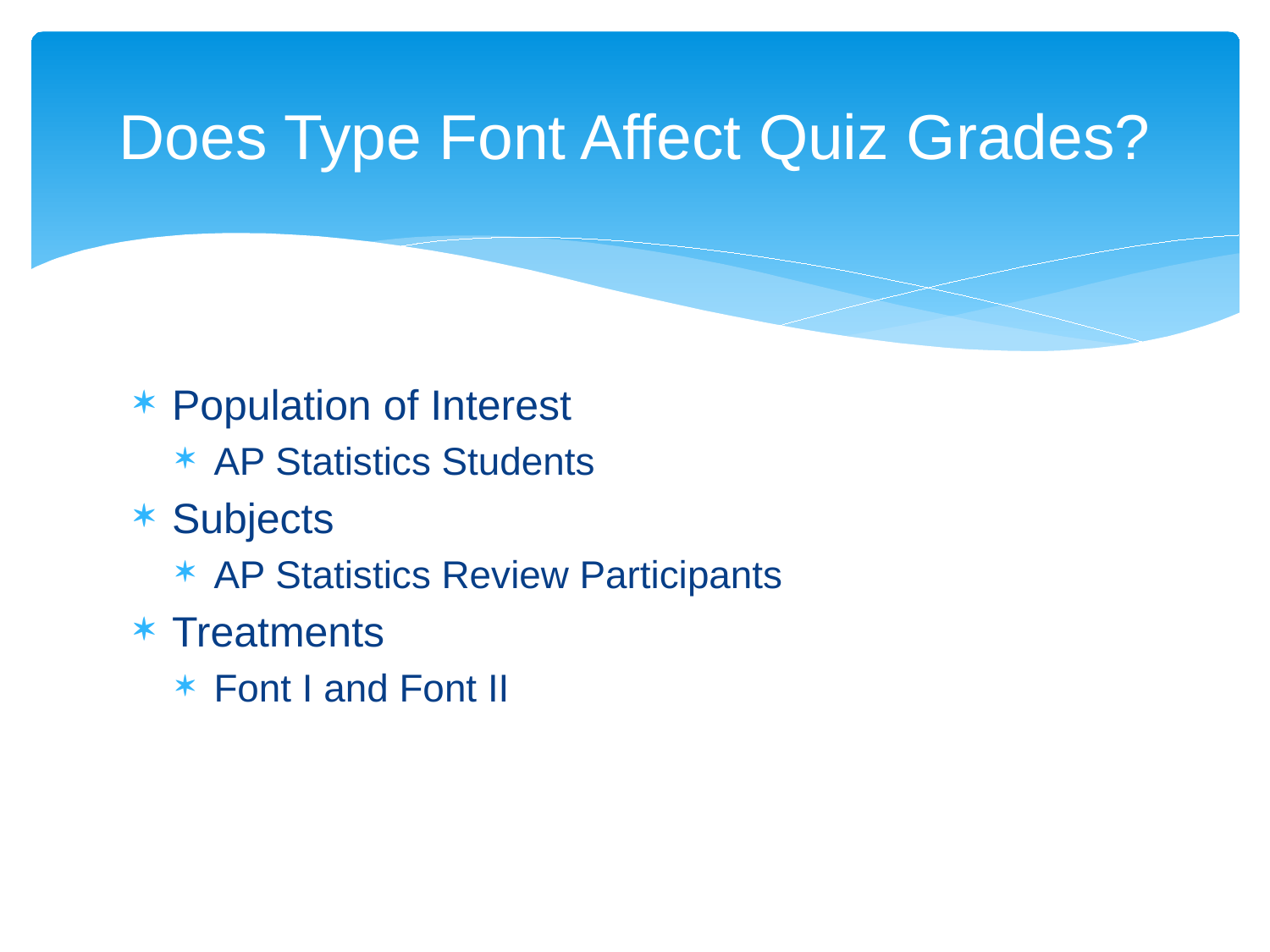

# Does Type Font Affect Quiz Grades?
Population of Interest
AP Statistics Students
Subjects
AP Statistics Review Participants
Treatments
Font I and Font II